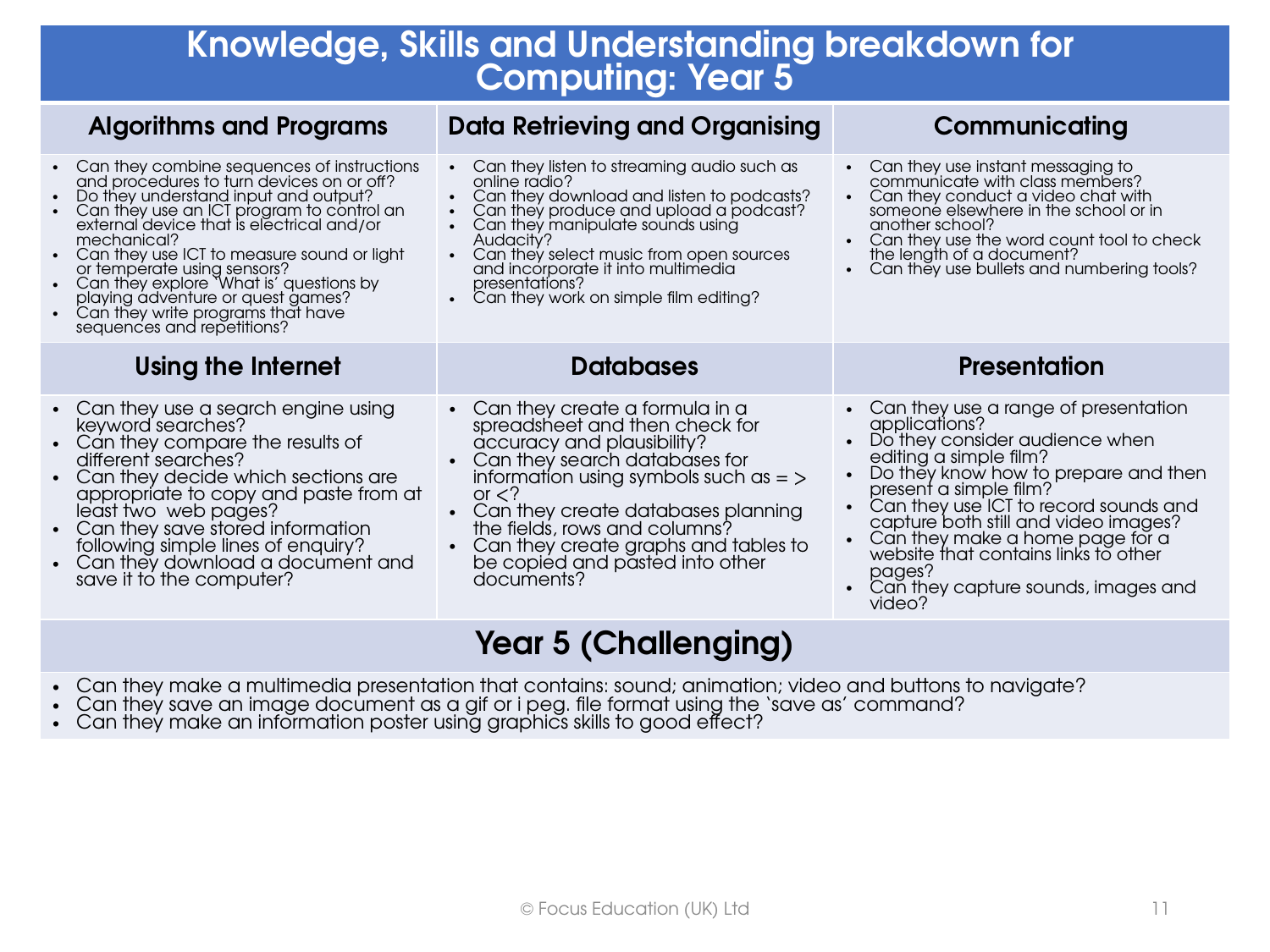

| Knowledge, Skills and Understanding breakdown for Computing: Year 5 |  |  |
| --- | --- | --- |
| Algorithms and Programs | Data Retrieving and Organising | Communicating |
| Can they combine sequences of instructions and procedures to turn devices on or off? Do they understand input and output? Can they use an ICT program to control an external device that is electrical and/or mechanical? Can they use ICT to measure sound or light or temperate using sensors? Can they explore ‘What is’ questions by playing adventure or quest games? Can they write programs that have sequences and repetitions? | Can they listen to streaming audio such as online radio? Can they download and listen to podcasts? Can they produce and upload a podcast? Can they manipulate sounds using Audacity? Can they select music from open sources and incorporate it into multimedia presentations? Can they work on simple film editing? | Can they use instant messaging to communicate with class members? Can they conduct a video chat with someone elsewhere in the school or in another school? Can they use the word count tool to check the length of a document? Can they use bullets and numbering tools? |
| Using the Internet | Databases | Presentation |
| Can they use a search engine using keyword searches? Can they compare the results of different searches? Can they decide which sections are appropriate to copy and paste from at least two web pages? Can they save stored information following simple lines of enquiry? Can they download a document and save it to the computer? | Can they create a formula in a spreadsheet and then check for accuracy and plausibility? Can they search databases for information using symbols such as = > or <? Can they create databases planning the fields, rows and columns? Can they create graphs and tables to be copied and pasted into other documents? | Can they use a range of presentation applications? Do they consider audience when editing a simple film? Do they know how to prepare and then present a simple film? Can they use ICT to record sounds and capture both still and video images? Can they make a home page for a website that contains links to other pages? Can they capture sounds, images and video? |
| Year 5 (Challenging) |  |  |
| Can they make a multimedia presentation that contains: sound; animation; video and buttons to navigate? Can they save an image document as a gif or i peg. file format using the ‘save as’ command? Can they make an information poster using graphics skills to good effect? |  |  |
© Focus Education (UK) Ltd
11